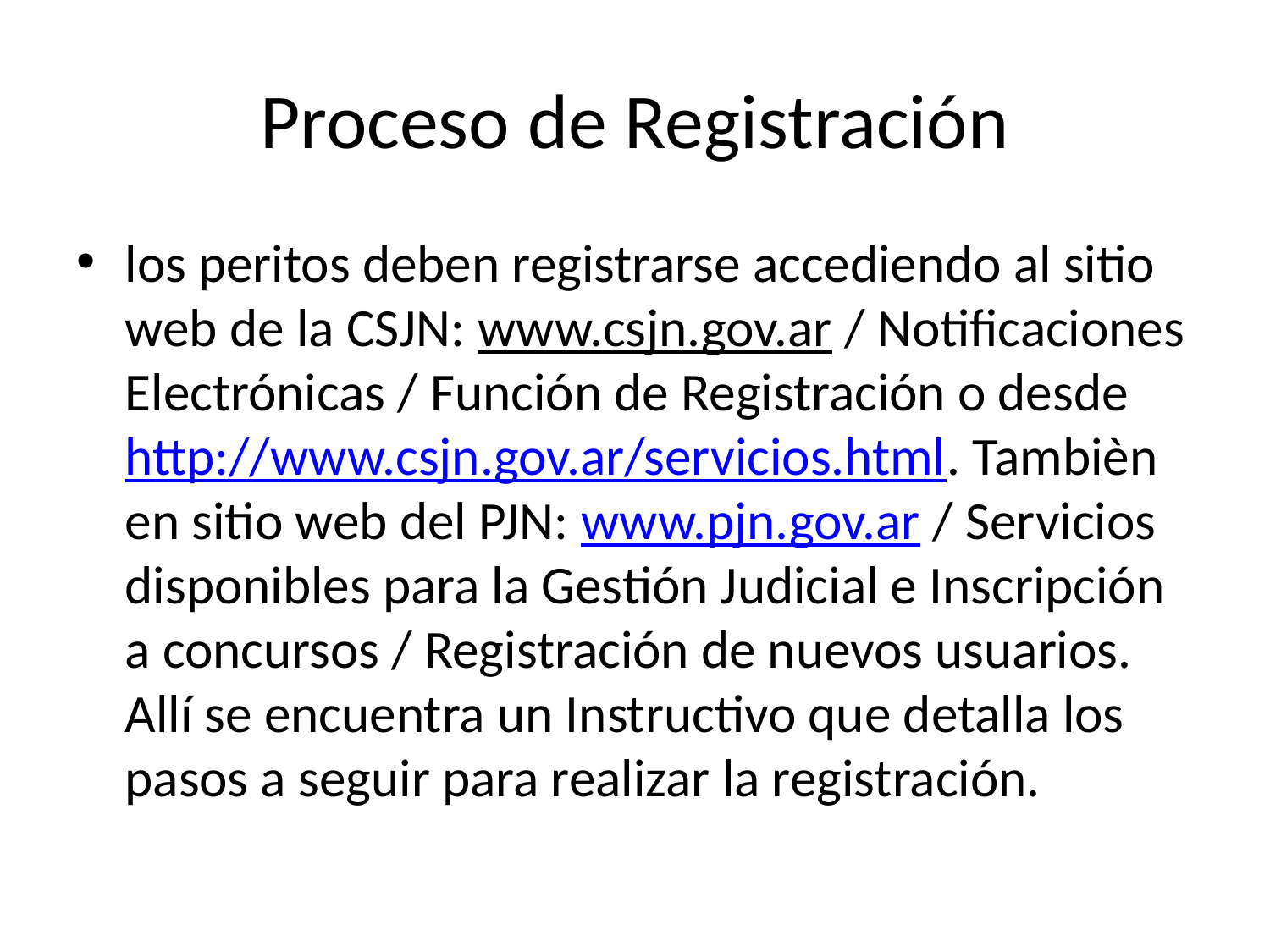

# Proceso de Registración
los peritos deben registrarse accediendo al sitio web de la CSJN: www.csjn.gov.ar / Notificaciones Electrónicas / Función de Registración o desde http://www.csjn.gov.ar/servicios.html. Tambièn en sitio web del PJN: www.pjn.gov.ar / Servicios disponibles para la Gestión Judicial e Inscripción a concursos / Registración de nuevos usuarios. Allí se encuentra un Instructivo que detalla los pasos a seguir para realizar la registración.